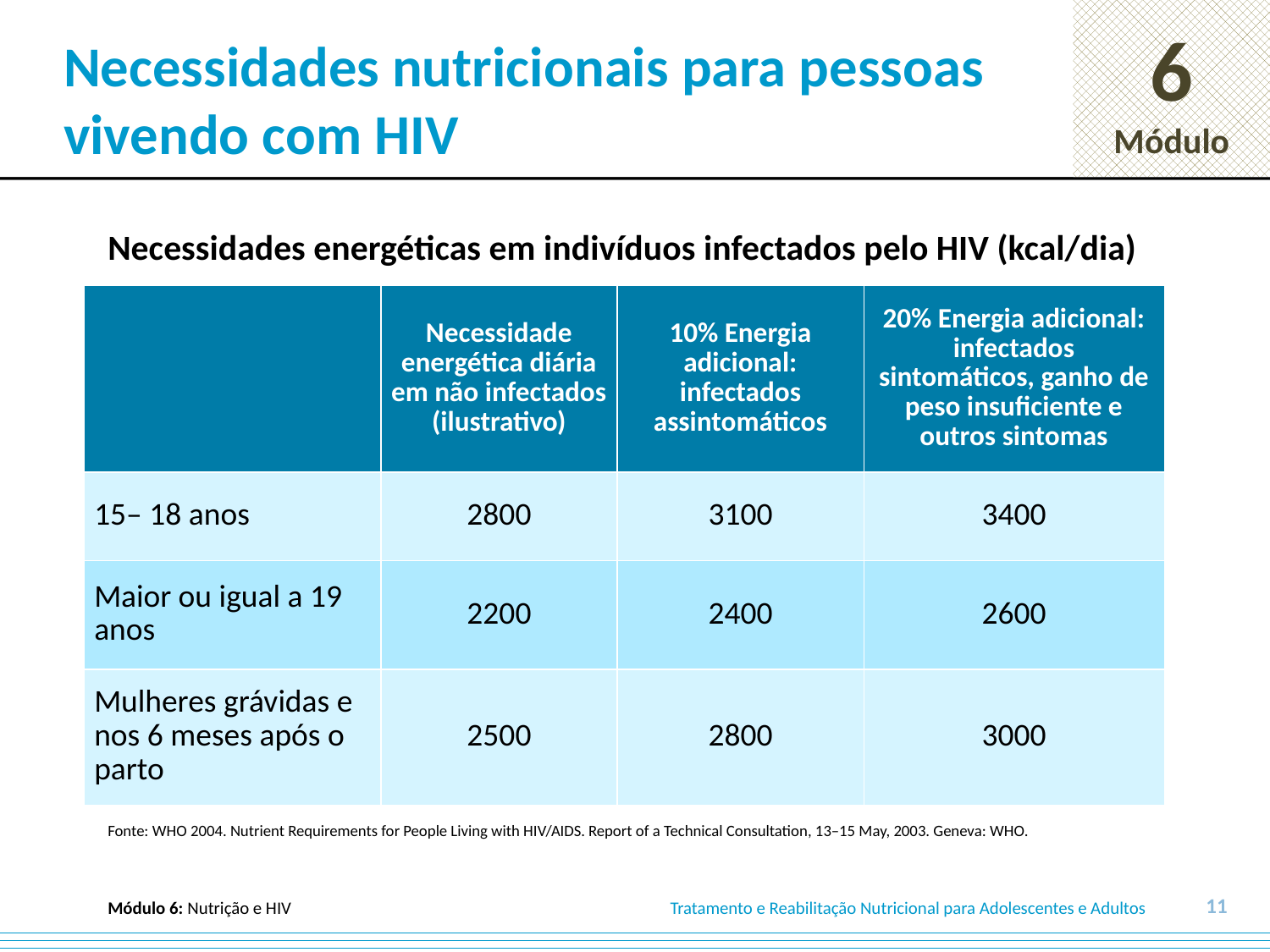

# Necessidades nutricionais para pessoas vivendo com HIV
Necessidades energéticas em indivíduos infectados pelo HIV (kcal/dia)

|  | Necessidade energética diária em não infectados (ilustrativo) | 10% Energia adicional: infectados assintomáticos | 20% Energia adicional: infectados sintomáticos, ganho de peso insuficiente e outros sintomas |
| --- | --- | --- | --- |
| 15– 18 anos | 2800 | 3100 | 3400 |
| Maior ou igual a 19 anos | 2200 | 2400 | 2600 |
| Mulheres grávidas e nos 6 meses após o parto | 2500 | 2800 | 3000 |
Fonte: WHO 2004. Nutrient Requirements for People Living with HIV/AIDS. Report of a Technical Consultation, 13–15 May, 2003. Geneva: WHO.
11